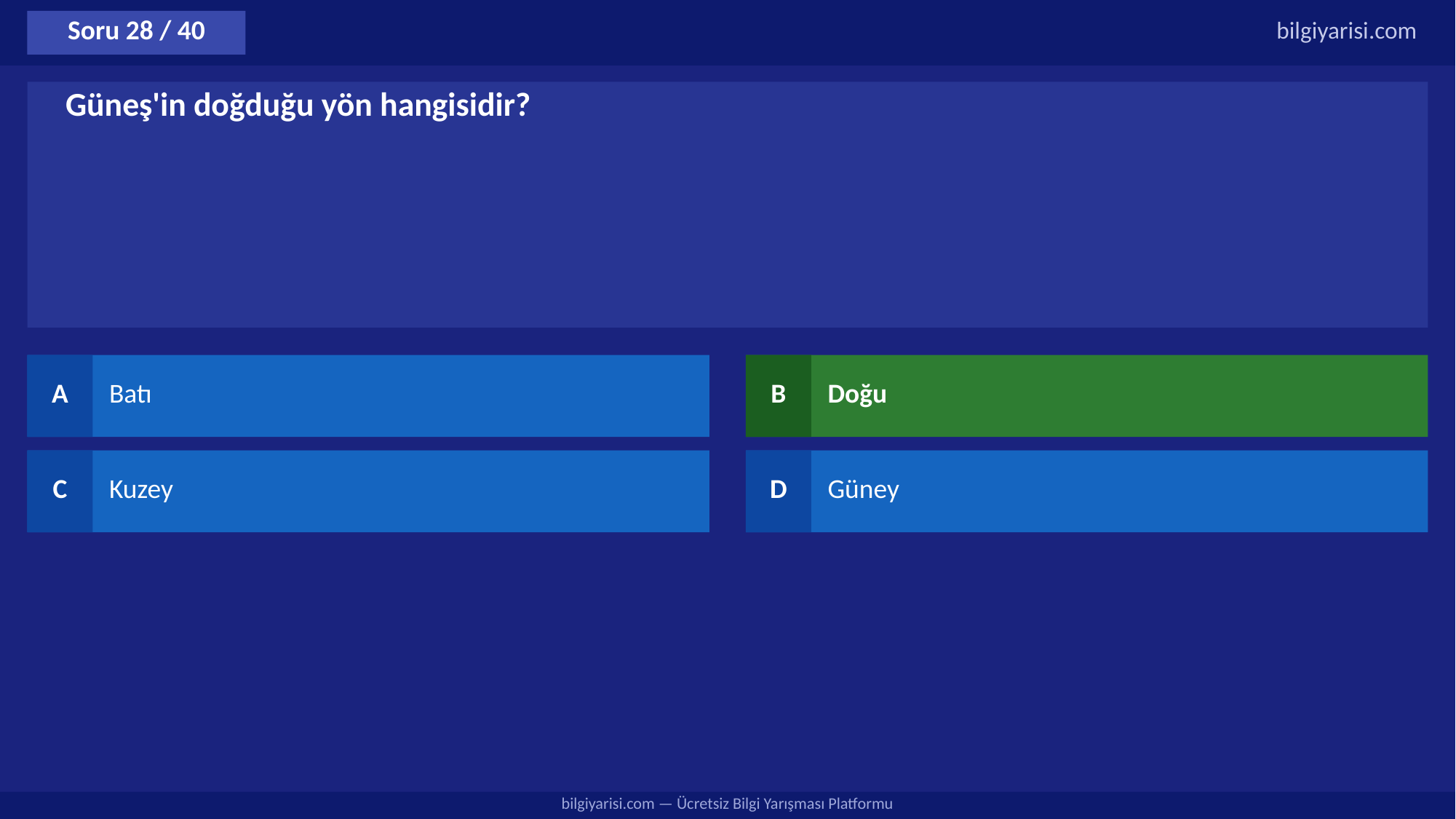

Soru 28 / 40
bilgiyarisi.com

Güneş'in doğduğu yön hangisidir?

A
Batı

B
Doğu

C
Kuzey

D
Güney
bilgiyarisi.com — Ücretsiz Bilgi Yarışması Platformu